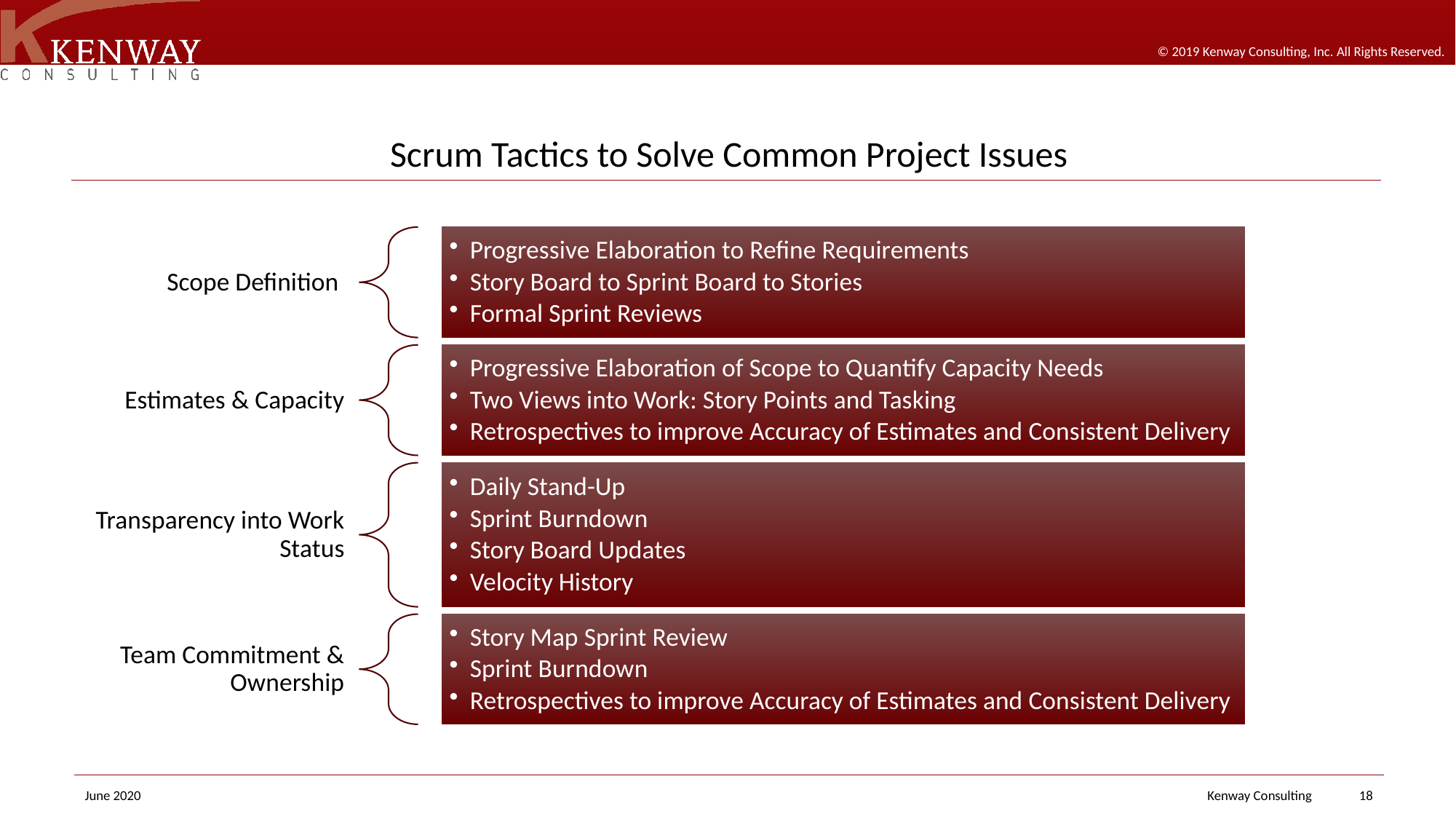

# Scrum Tactics to Solve Common Project Issues
Scope Definition
Progressive Elaboration to Refine Requirements
Story Board to Sprint Board to Stories
Formal Sprint Reviews
Estimates & Capacity
Progressive Elaboration of Scope to Quantify Capacity Needs
Two Views into Work: Story Points and Tasking
Retrospectives to improve Accuracy of Estimates and Consistent Delivery
Transparency into Work Status
Daily Stand-Up
Sprint Burndown
Story Board Updates
Velocity History
Team Commitment & Ownership
Story Map Sprint Review
Sprint Burndown
Retrospectives to improve Accuracy of Estimates and Consistent Delivery
Kenway Consulting
18
June 2020